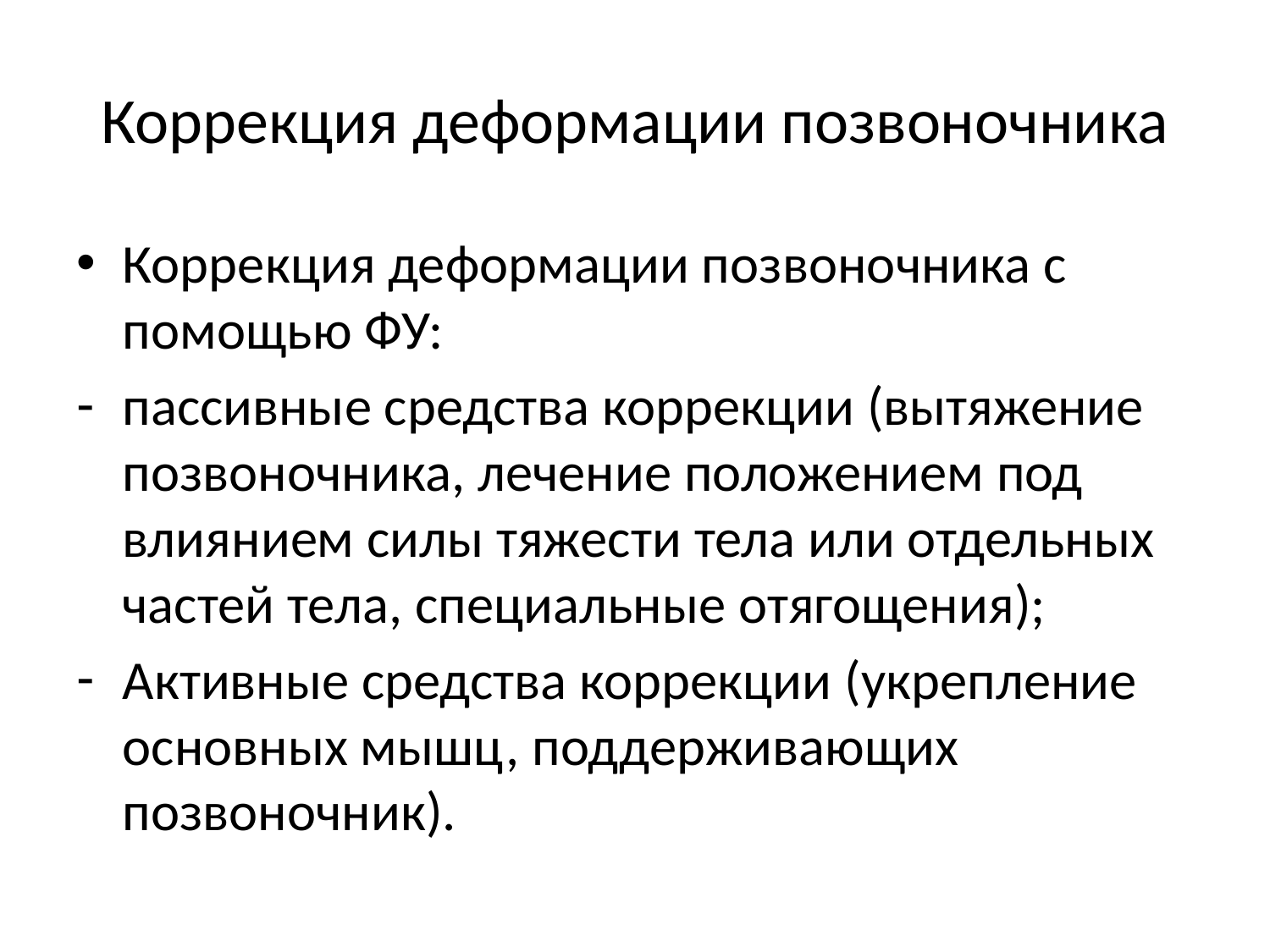

# Коррекция деформации позвоночника
Коррекция деформации позвоночника с помощью ФУ:
пассивные средства коррекции (вытяжение позвоночника, лечение положением под влиянием силы тяжести тела или отдельных частей тела, специальные отягощения);
Активные средства коррекции (укрепление основных мышц, поддерживающих позвоночник).